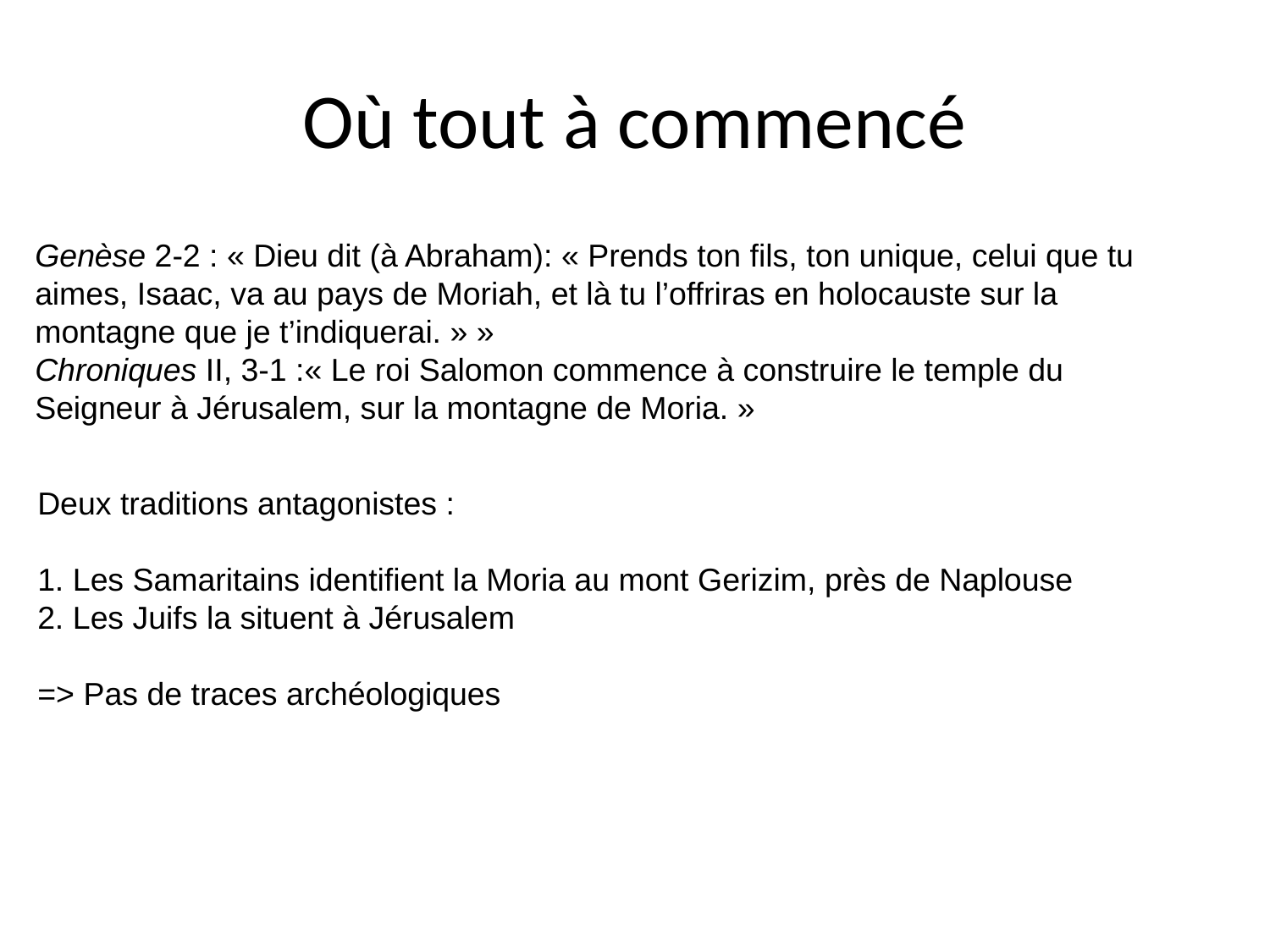

# Où tout à commencé
Genèse 2-2 : « Dieu dit (à Abraham): « Prends ton fils, ton unique, celui que tu aimes, Isaac, va au pays de Moriah, et là tu l’offriras en holocauste sur la montagne que je t’indiquerai. » »
Chroniques II, 3-1 :« Le roi Salomon commence à construire le temple du Seigneur à Jérusalem, sur la montagne de Moria. »
Deux traditions antagonistes :

1. Les Samaritains identifient la Moria au mont Gerizim, près de Naplouse
2. Les Juifs la situent à Jérusalem

=> Pas de traces archéologiques